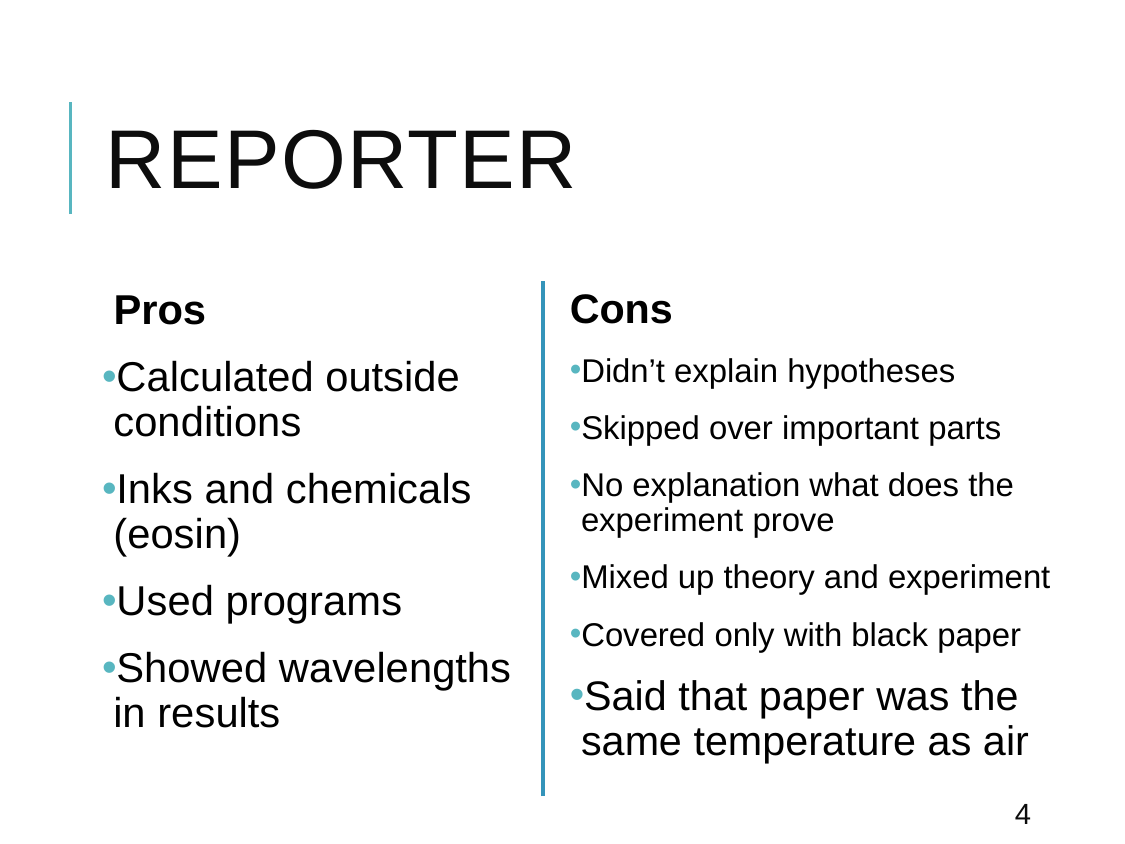

# Reporter
Cons
Didn’t explain hypotheses
Skipped over important parts
No explanation what does the experiment prove
Mixed up theory and experiment
Covered only with black paper
Said that paper was the same temperature as air
Pros
Calculated outside conditions
Inks and chemicals (eosin)
Used programs
Showed wavelengths in results

4